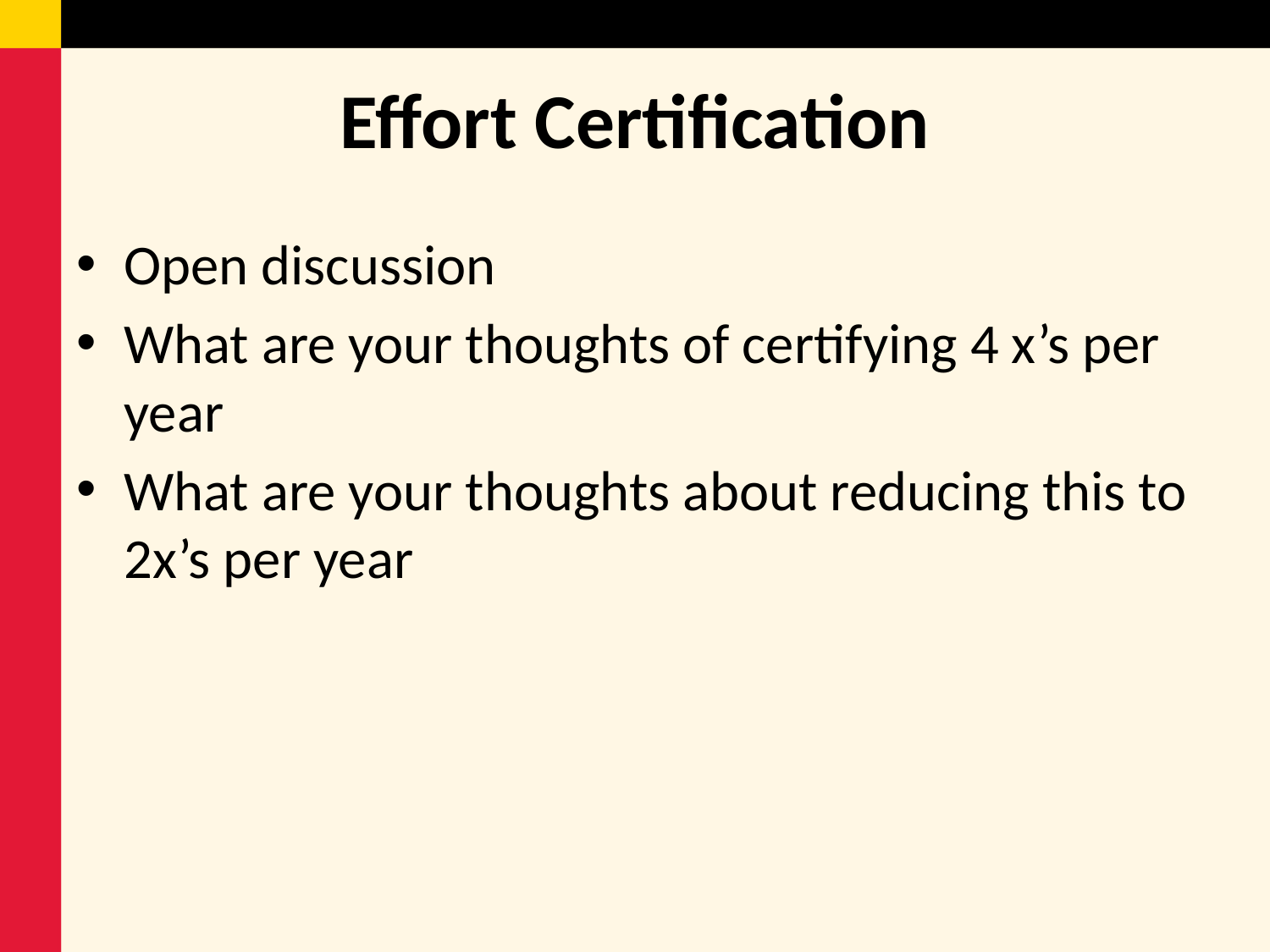

# Effort Certification
Open discussion
What are your thoughts of certifying 4 x’s per year
What are your thoughts about reducing this to 2x’s per year